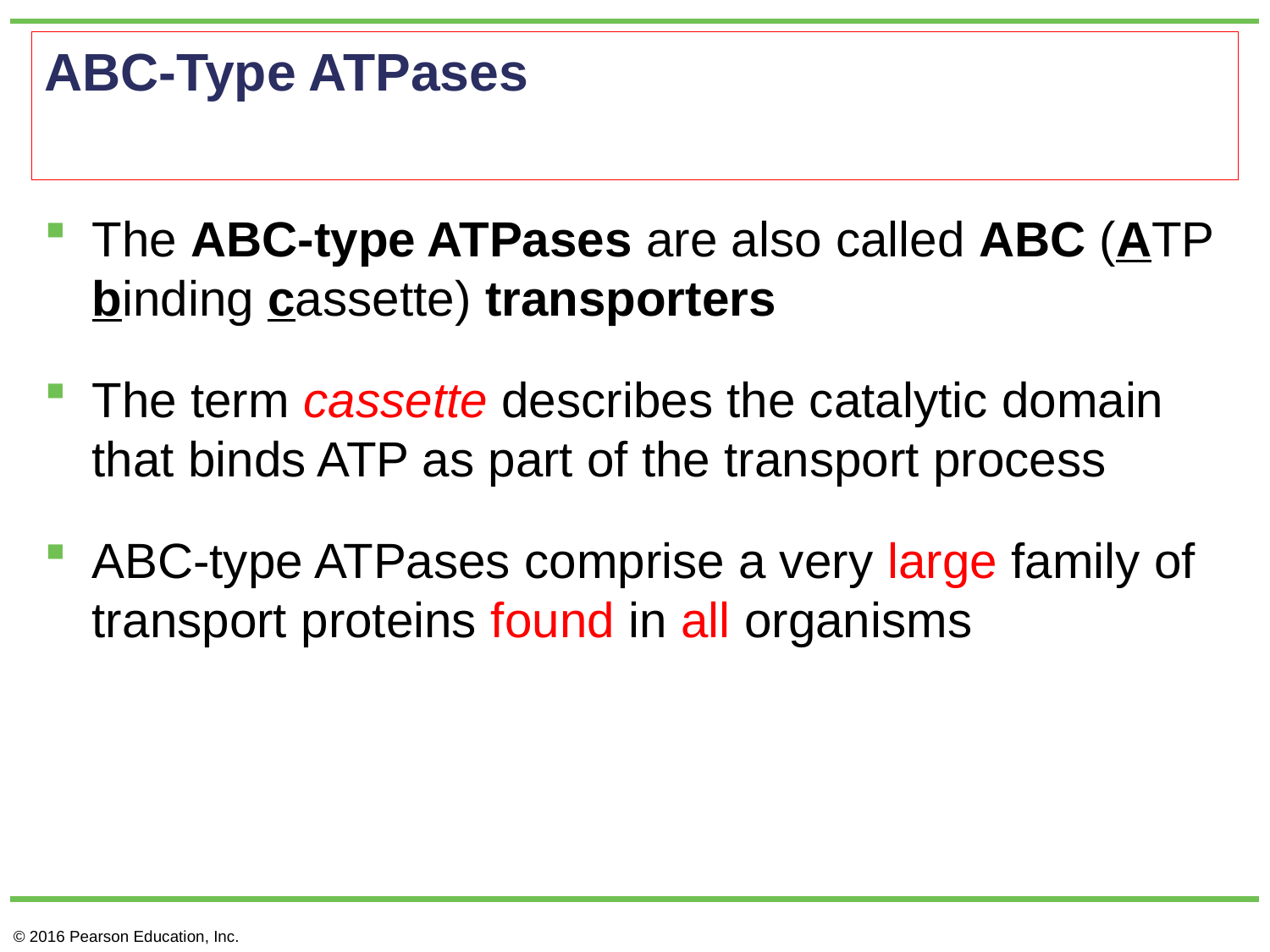

# ABC-Type ATPases
The ABC-type ATPases are also called ABC (ATP binding cassette) transporters
The term cassette describes the catalytic domain that binds ATP as part of the transport process
ABC-type ATPases comprise a very large family of transport proteins found in all organisms
© 2016 Pearson Education, Inc.